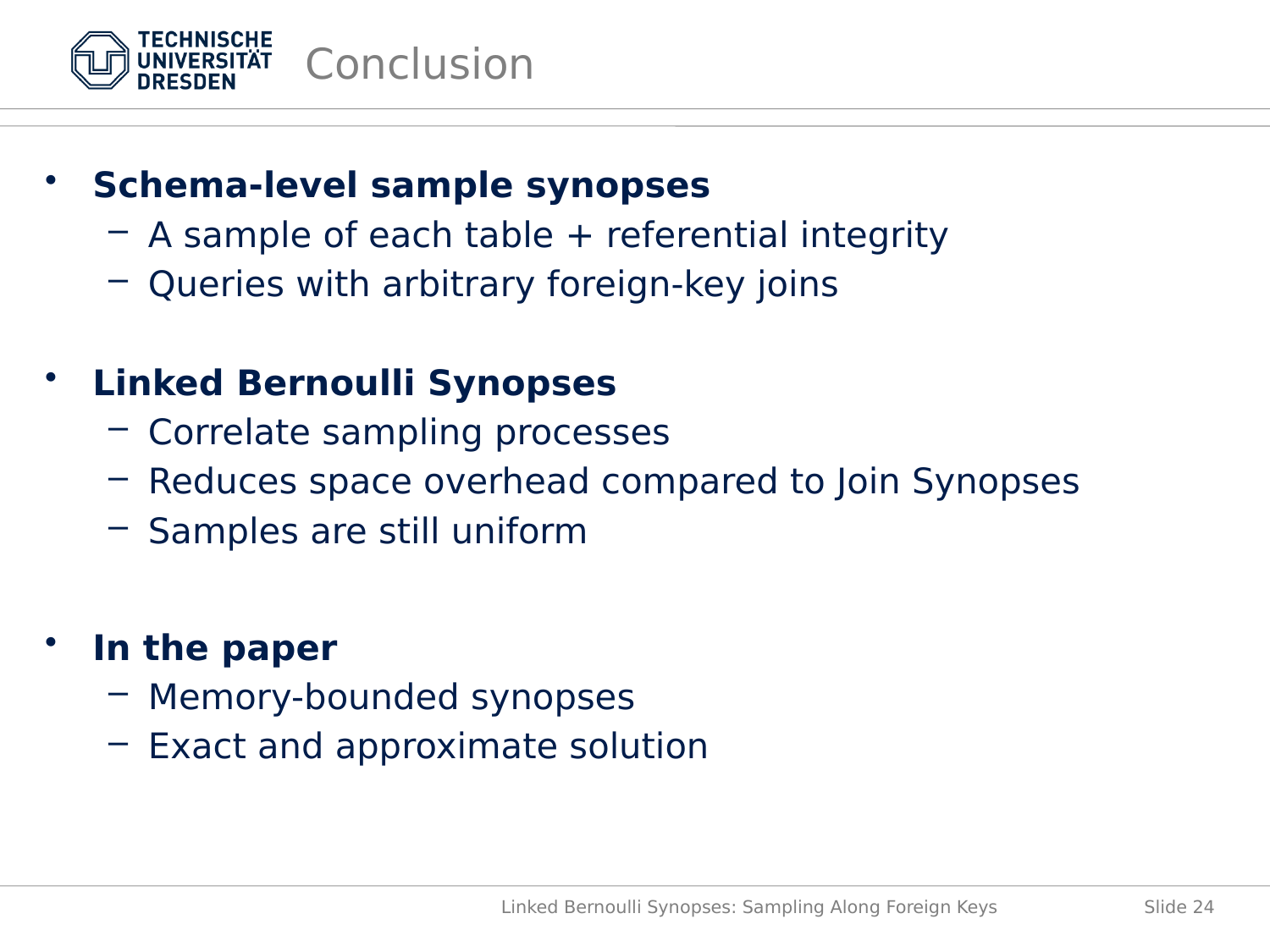

# Conclusion
Schema-level sample synopses
A sample of each table + referential integrity
Queries with arbitrary foreign-key joins

Linked Bernoulli Synopses
Correlate sampling processes
Reduces space overhead compared to Join Synopses
Samples are still uniform

In the paper
Memory-bounded synopses
Exact and approximate solution

Linked Bernoulli Synopses: Sampling Along Foreign Keys
Slide 24